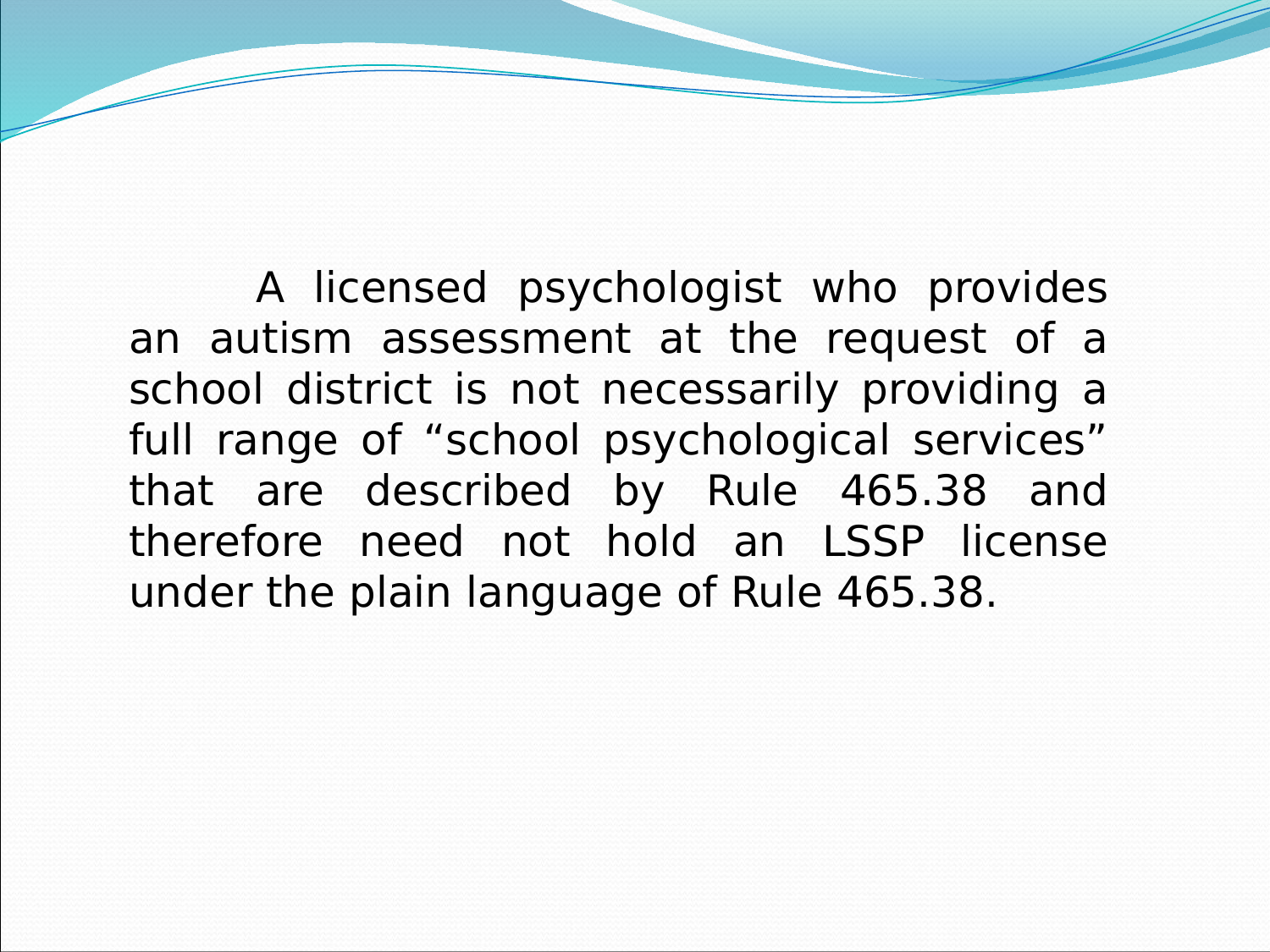

A licensed psychologist who provides an autism assessment at the request of a school district is not necessarily providing a full range of “school psychological services” that are described by Rule 465.38 and therefore need not hold an LSSP license under the plain language of Rule 465.38.